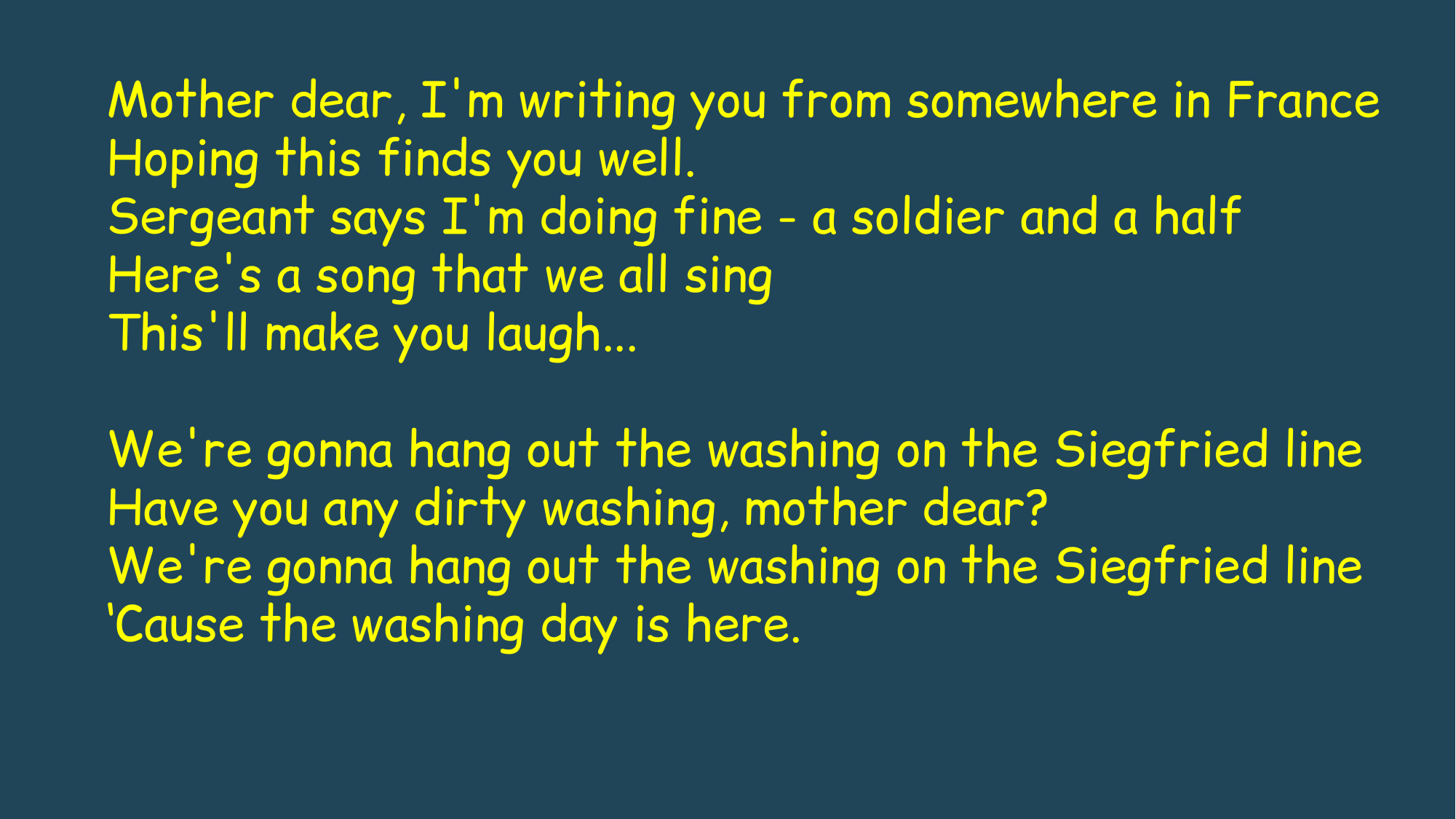

Mother dear, I'm writing you from somewhere in France
Hoping this finds you well.
Sergeant says I'm doing fine - a soldier and a half
Here's a song that we all sing
This'll make you laugh...

We're gonna hang out the washing on the Siegfried line
Have you any dirty washing, mother dear?
We're gonna hang out the washing on the Siegfried line
‘Cause the washing day is here.